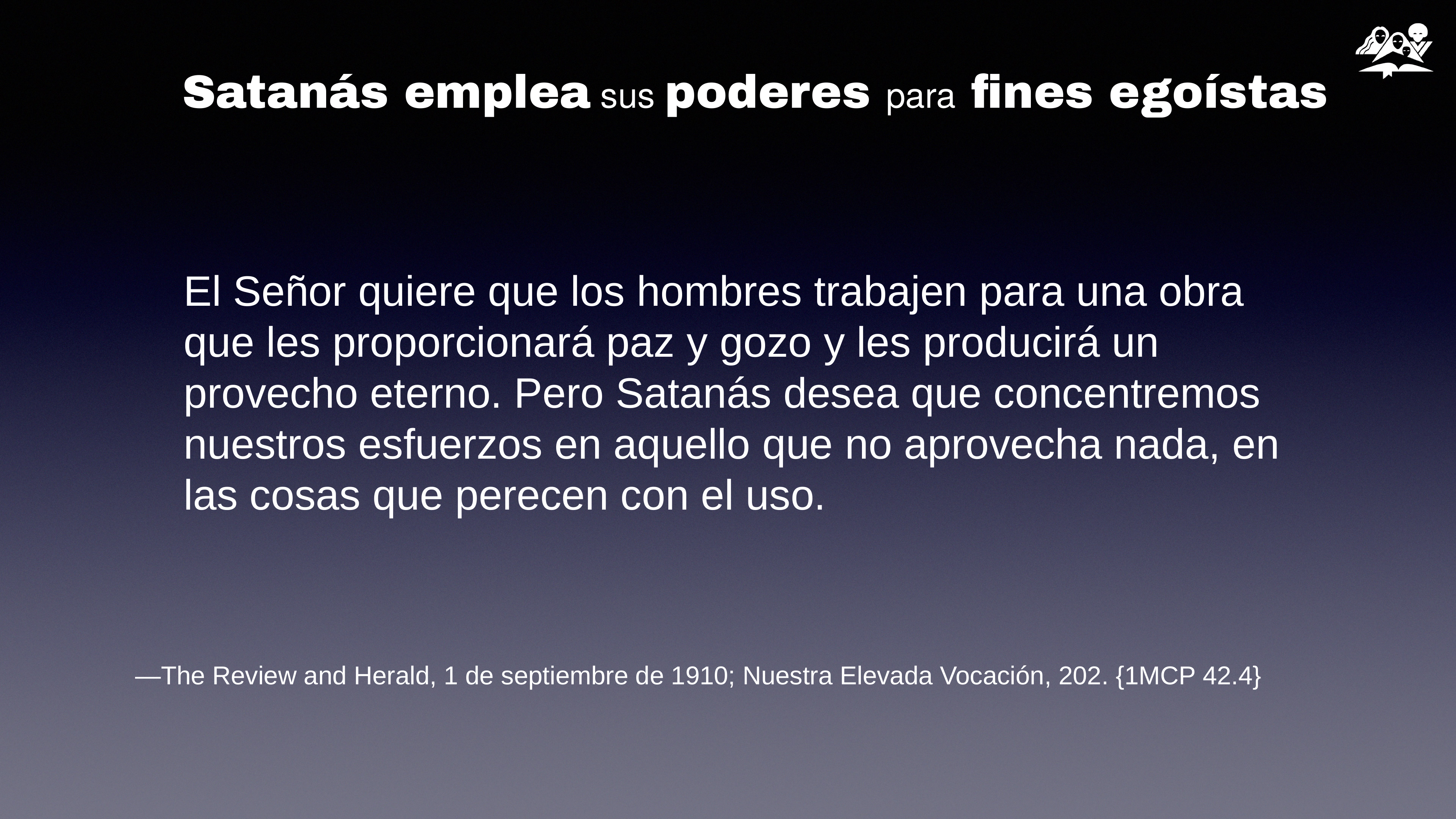

# Satanás emplea sus poderes para fines egoístas
El Señor quiere que los hombres trabajen para una obra que les proporcionará paz y gozo y les producirá un provecho eterno. Pero Satanás desea que concentremos nuestros esfuerzos en aquello que no aprovecha nada, en las cosas que perecen con el uso.
—The Review and Herald, 1 de septiembre de 1910; Nuestra Elevada Vocación, 202. {1MCP 42.4}